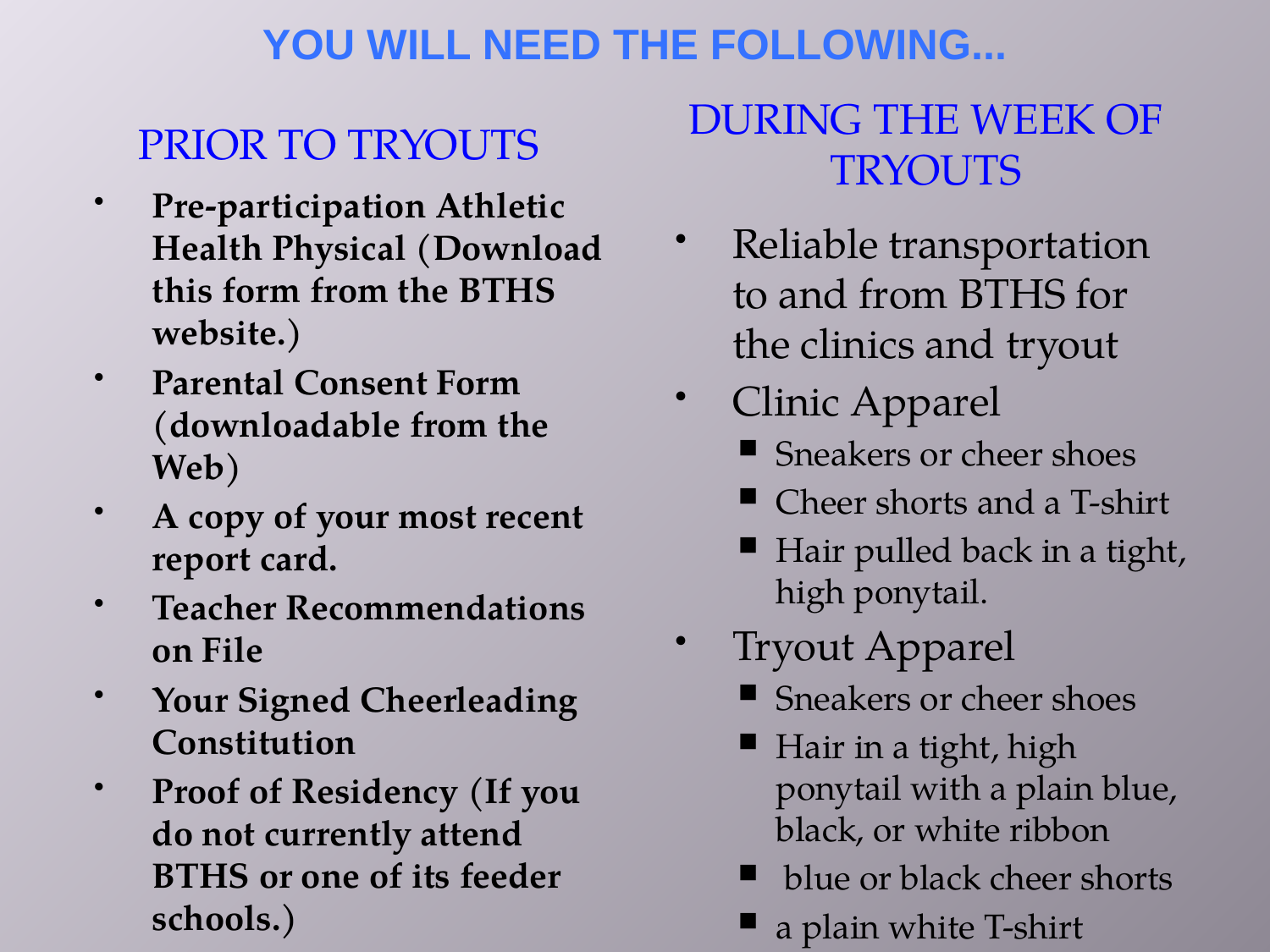

# You Will Need the Following...
Prior to Tryouts
During the Week of Tryouts
Pre-participation Athletic Health Physical (Download this form from the BTHS website.)
Parental Consent Form (downloadable from the Web)
A copy of your most recent report card.
Teacher Recommendations on File
Your Signed Cheerleading Constitution
Proof of Residency (If you do not currently attend BTHS or one of its feeder schools.)
Reliable transportation to and from BTHS for the clinics and tryout
Clinic Apparel
Sneakers or cheer shoes
Cheer shorts and a T-shirt
Hair pulled back in a tight, high ponytail.
Tryout Apparel
Sneakers or cheer shoes
Hair in a tight, high ponytail with a plain blue, black, or white ribbon
 blue or black cheer shorts
a plain white T-shirt